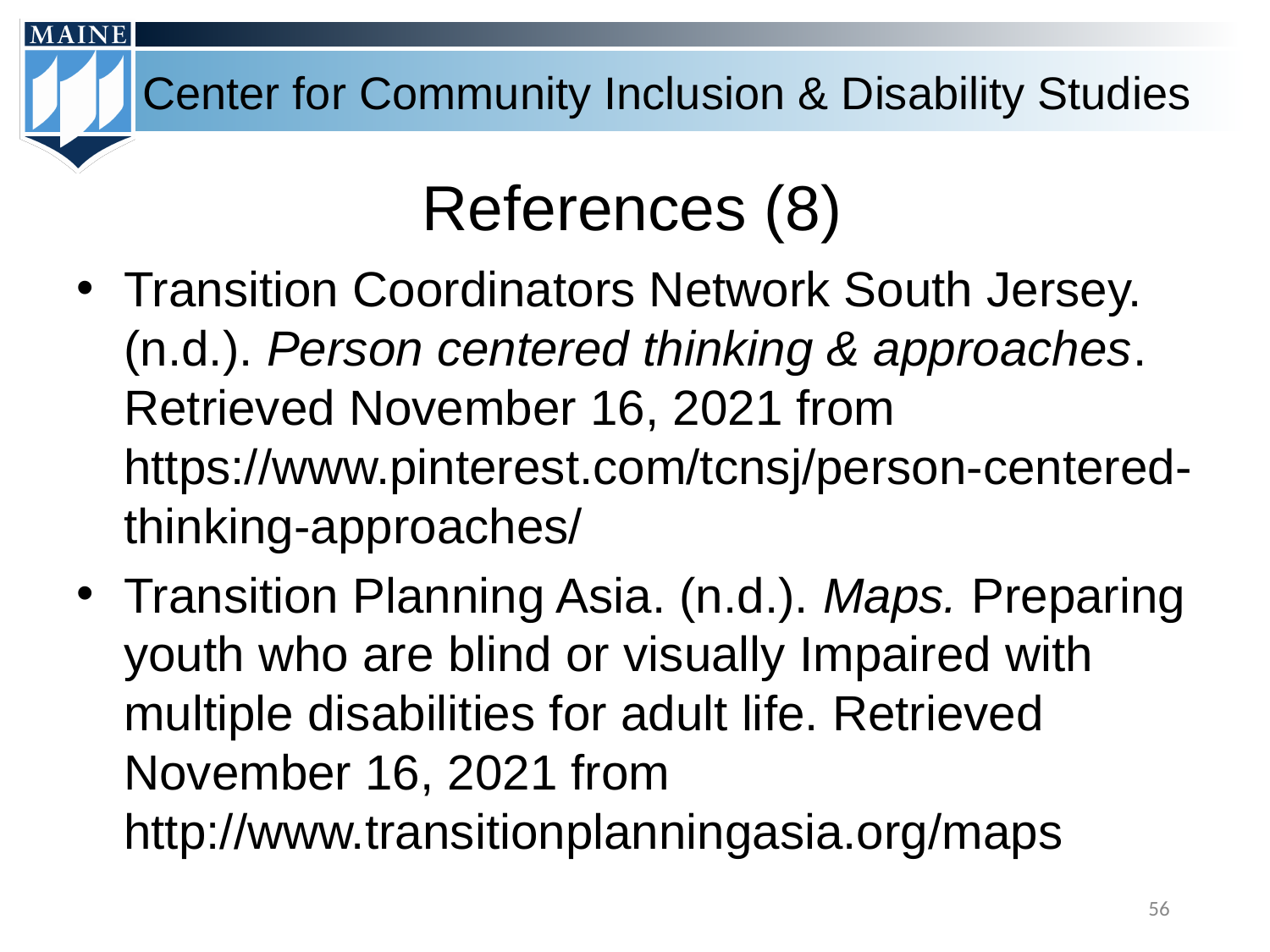

# References (8)
Transition Coordinators Network South Jersey. (n.d.). Person centered thinking & approaches. Retrieved November 16, 2021 from https://www.pinterest.com/tcnsj/person-centered-thinking-approaches/
Transition Planning Asia. (n.d.). Maps. Preparing youth who are blind or visually Impaired with multiple disabilities for adult life. Retrieved November 16, 2021 from http://www.transitionplanningasia.org/maps
56